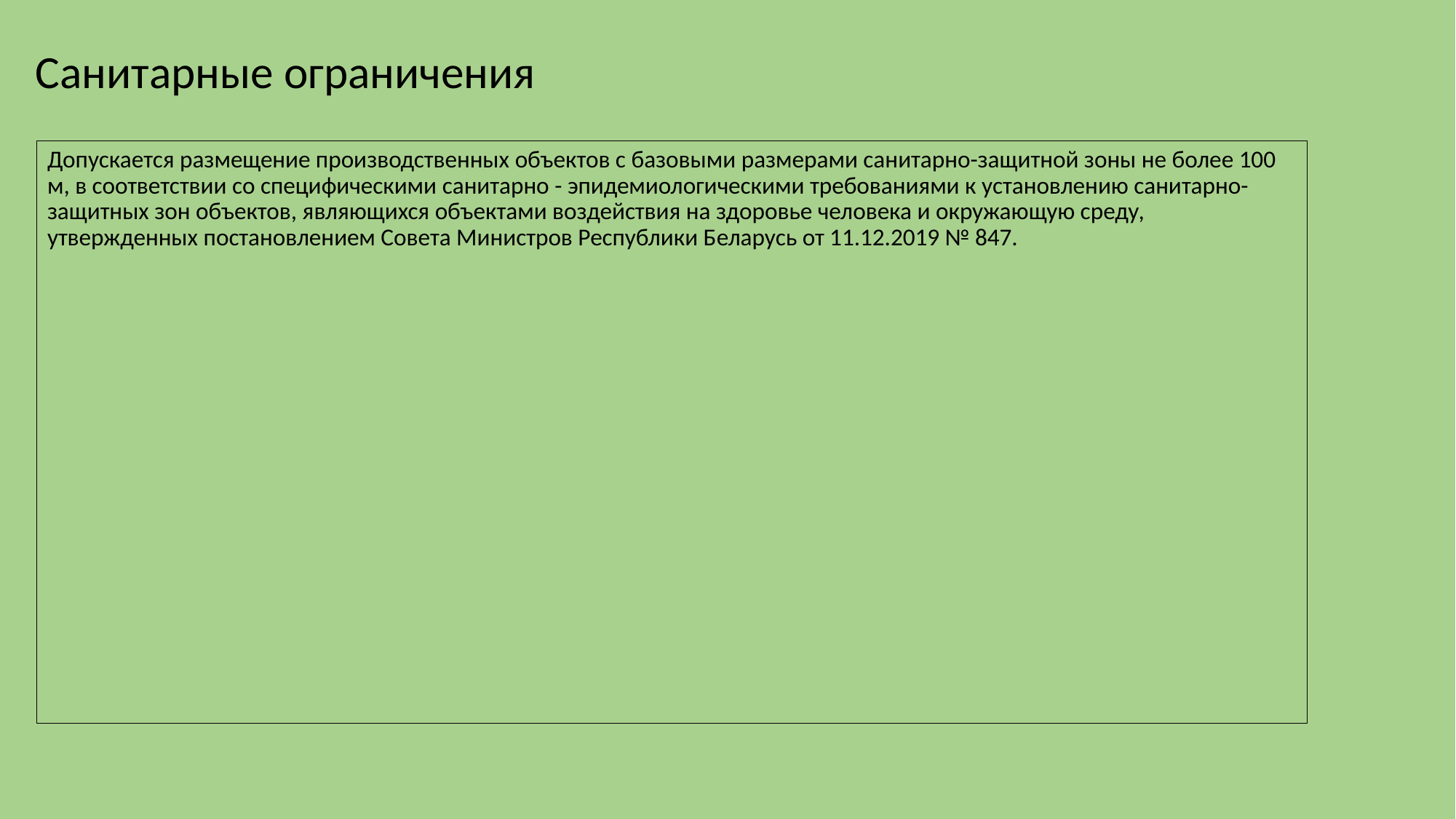

# Санитарные ограничения
Допускается размещение производственных объектов с базовыми размерами санитарно-защитной зоны не более 100 м, в соответствии со специфическими санитарно - эпидемиологическими требованиями к установлению санитарно-защитных зон объектов, являющихся объектами воздействия на здоровье человека и окружающую среду, утвержденных постановлением Совета Министров Республики Беларусь от 11.12.2019 № 847.